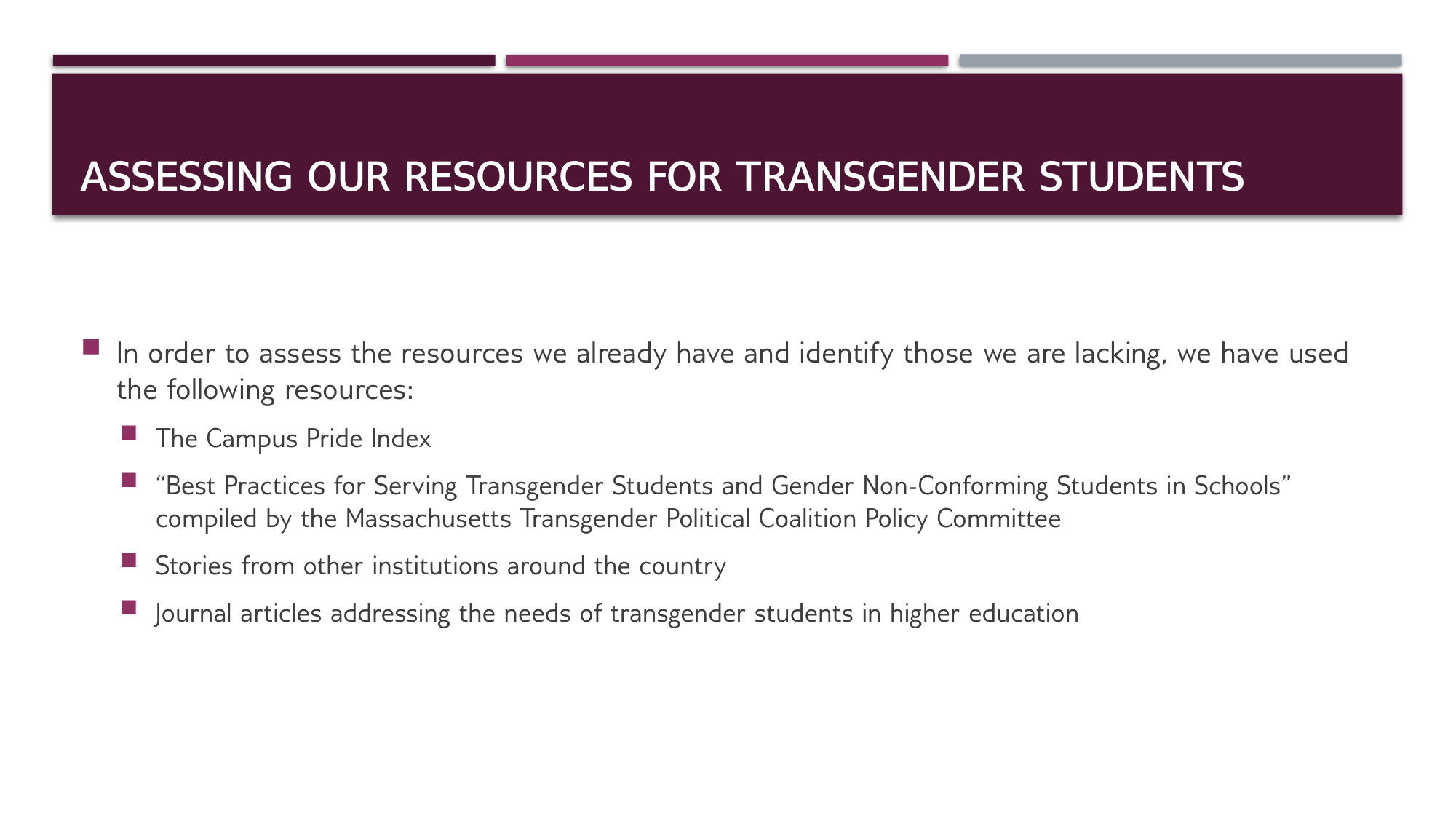

# ASSESSING OUR RESOURCES FOR TRANSGENDER STUDENTS
In order to assess the resources we already have and identify those we are lacking, we have used the following resources:
The Campus Pride Index
“Best Practices for Serving Transgender Students and Gender Non-Conforming Students in Schools” compiled by the Massachusetts Transgender Political Coalition Policy Committee
Stories from other institutions around the country
Journal articles addressing the needs of transgender students in higher education